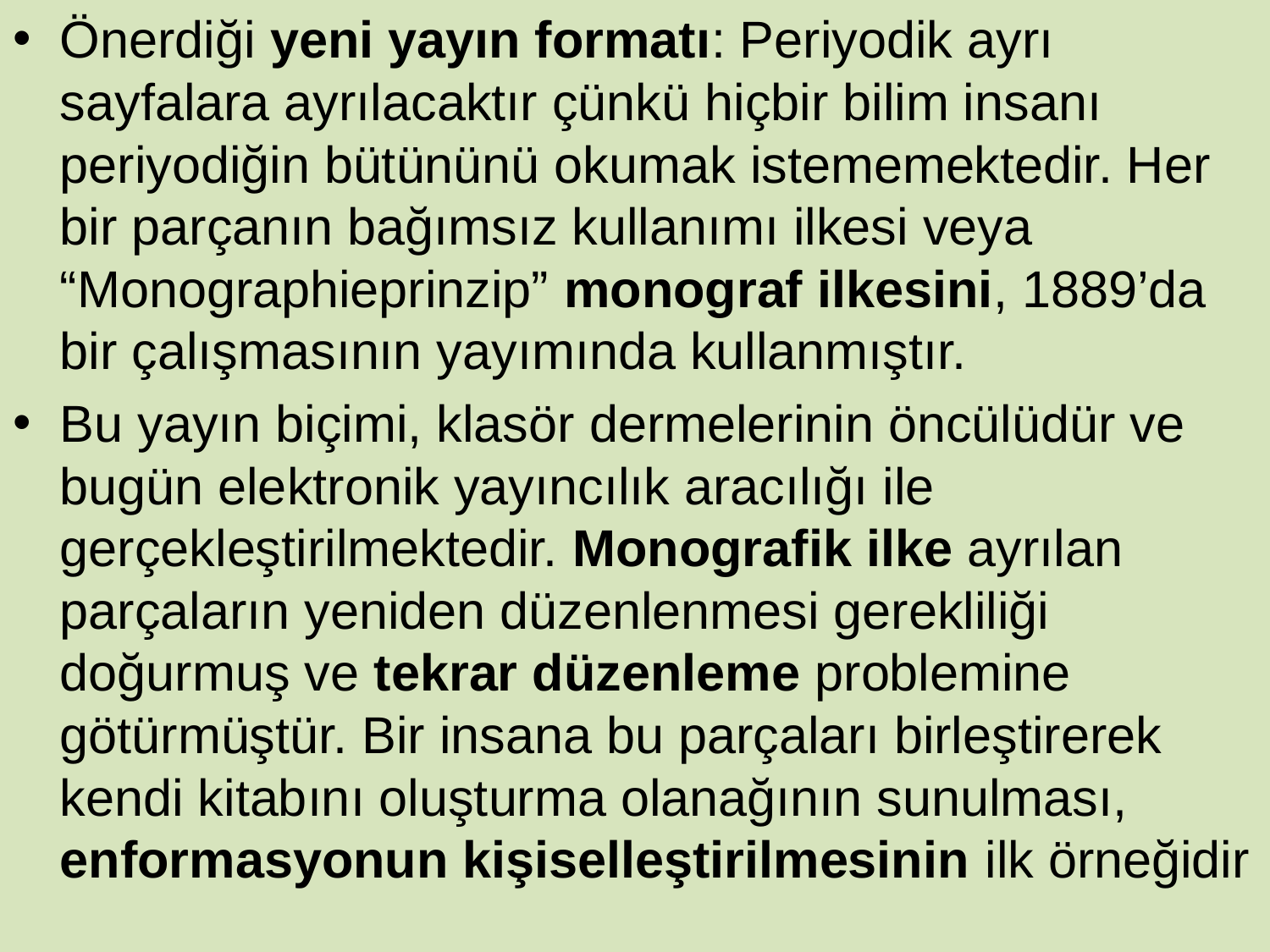

Önerdiği yeni yayın formatı: Periyodik ayrı sayfalara ayrılacaktır çünkü hiçbir bilim insanı periyodiğin bütününü okumak istememektedir. Her bir parçanın bağımsız kullanımı ilkesi veya “Monographieprinzip” monograf ilkesini, 1889’da bir çalışmasının yayımında kullanmıştır.
Bu yayın biçimi, klasör dermelerinin öncülüdür ve bugün elektronik yayıncılık aracılığı ile gerçekleştirilmektedir. Monografik ilke ayrılan parçaların yeniden düzenlenmesi gerekliliği doğurmuş ve tekrar düzenleme problemine götürmüştür. Bir insana bu parçaları birleştirerek kendi kitabını oluşturma olanağının sunulması, enformasyonun kişiselleştirilmesinin ilk örneğidir